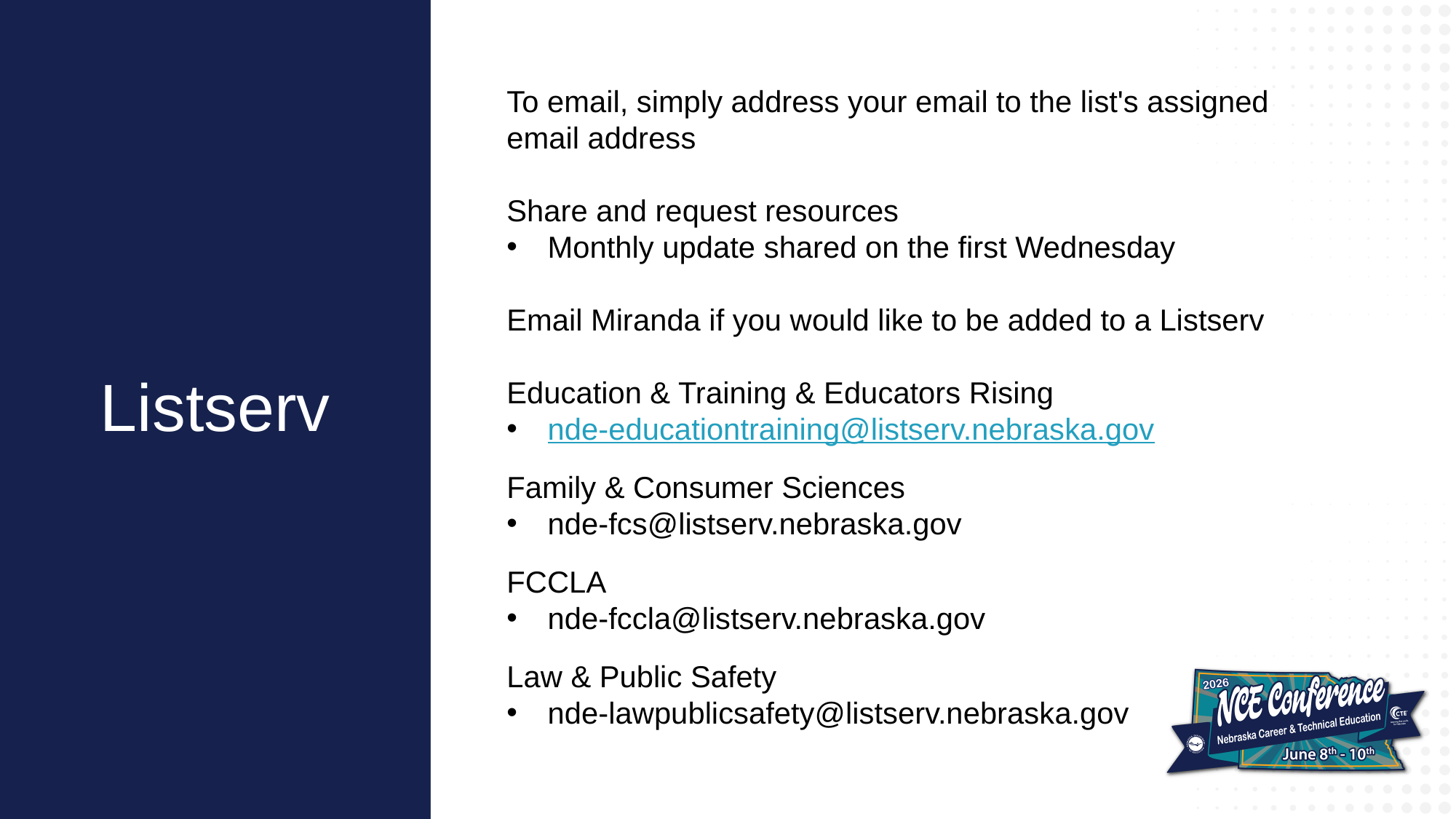

To email, simply address your email to the list's assigned email address

Share and request resources
Monthly update shared on the first Wednesday

Email Miranda if you would like to be added to a Listserv

Education & Training & Educators Rising
nde-educationtraining@listserv.nebraska.gov

Family & Consumer Sciences
nde-fcs@listserv.nebraska.gov

FCCLA
nde-fccla@listserv.nebraska.gov

Law & Public Safety
nde-lawpublicsafety@listserv.nebraska.gov
Listserv